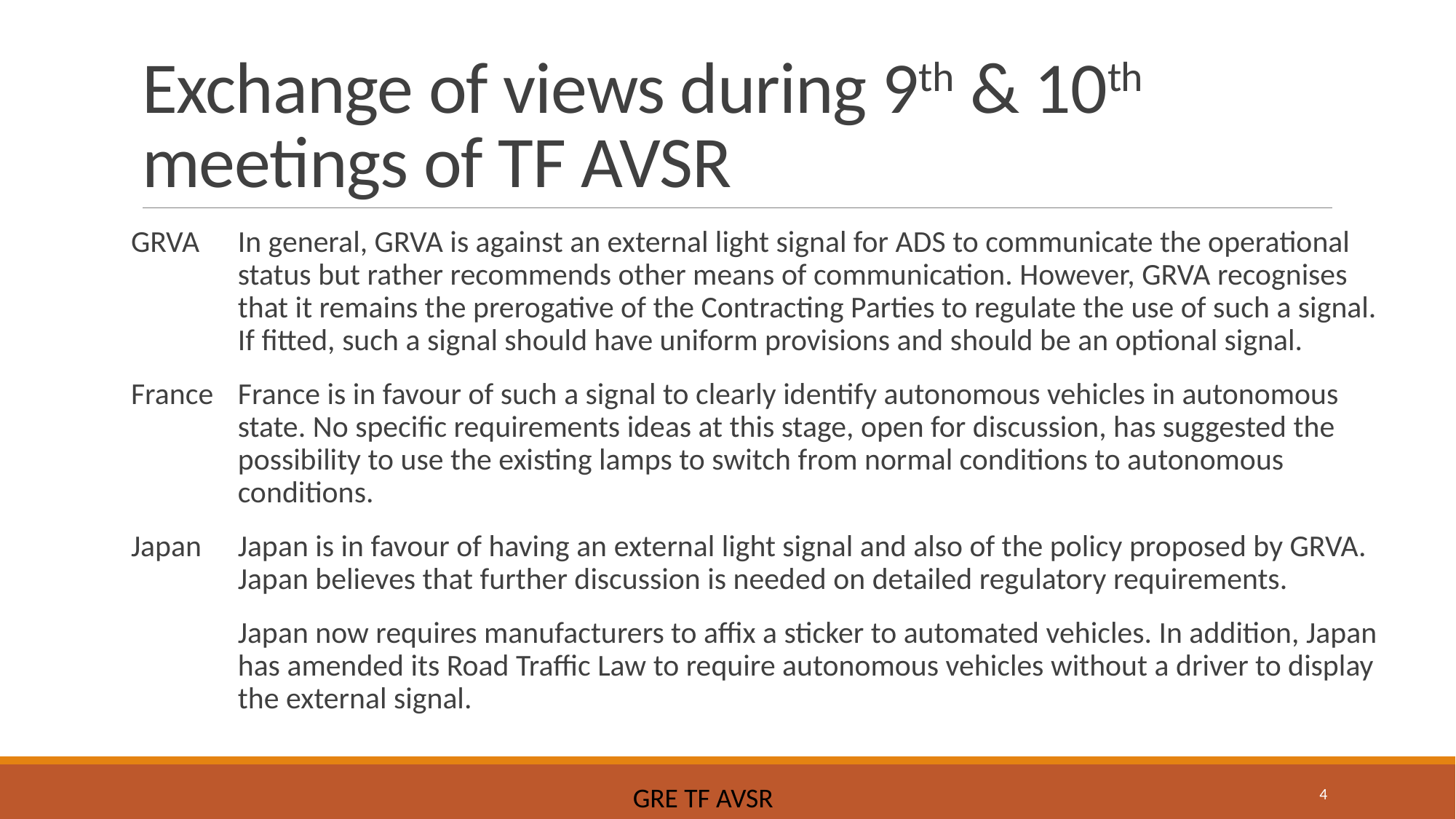

# Exchange of views during 9th & 10th meetings of TF AVSR
GRVA	In general, GRVA is against an external light signal for ADS to communicate the operational status but rather recommends other means of communication. However, GRVA recognises that it remains the prerogative of the Contracting Parties to regulate the use of such a signal. If fitted, such a signal should have uniform provisions and should be an optional signal.
France	France is in favour of such a signal to clearly identify autonomous vehicles in autonomous state. No specific requirements ideas at this stage, open for discussion, has suggested the possibility to use the existing lamps to switch from normal conditions to autonomous conditions.
Japan 	Japan is in favour of having an external light signal and also of the policy proposed by GRVA. Japan believes that further discussion is needed on detailed regulatory requirements.
	Japan now requires manufacturers to affix a sticker to automated vehicles. In addition, Japan has amended its Road Traffic Law to require autonomous vehicles without a driver to display the external signal.
4